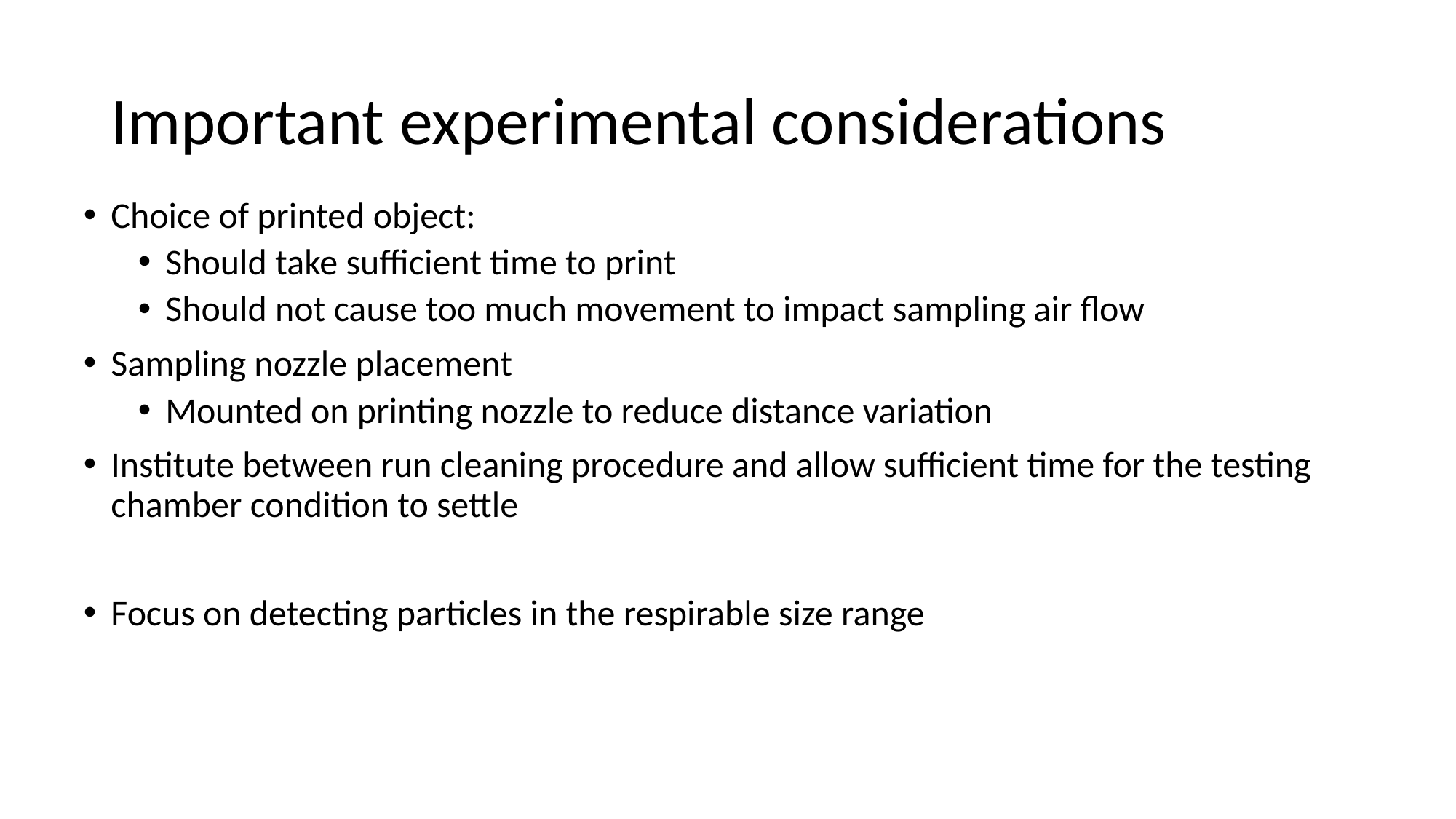

# Important experimental considerations
Choice of printed object:
Should take sufficient time to print
Should not cause too much movement to impact sampling air flow
Sampling nozzle placement
Mounted on printing nozzle to reduce distance variation
Institute between run cleaning procedure and allow sufficient time for the testing chamber condition to settle

Focus on detecting particles in the respirable size range